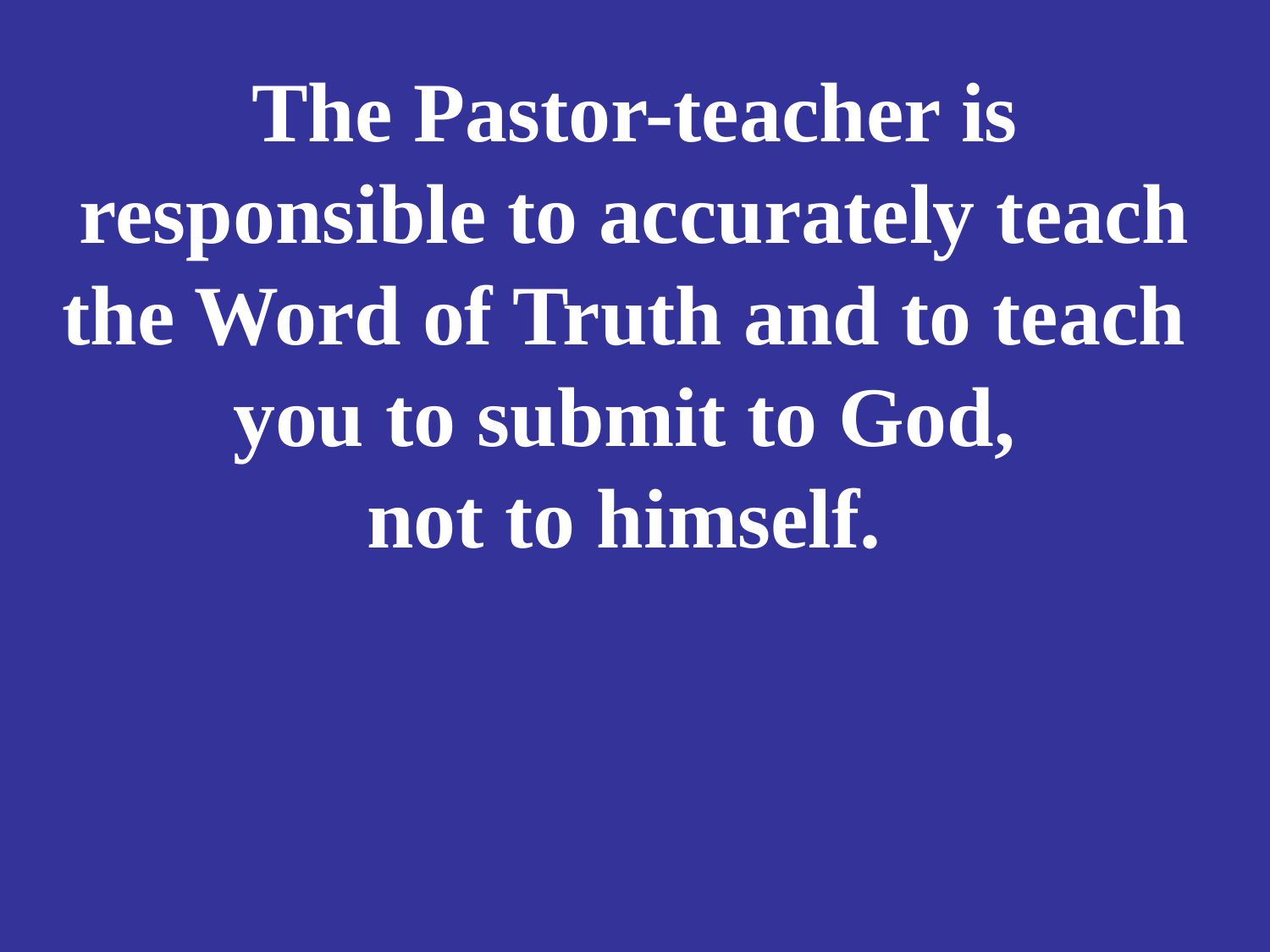

# The Pastor-teacher is responsible to accurately teach the Word of Truth and to teach you to submit to God, not to himself.